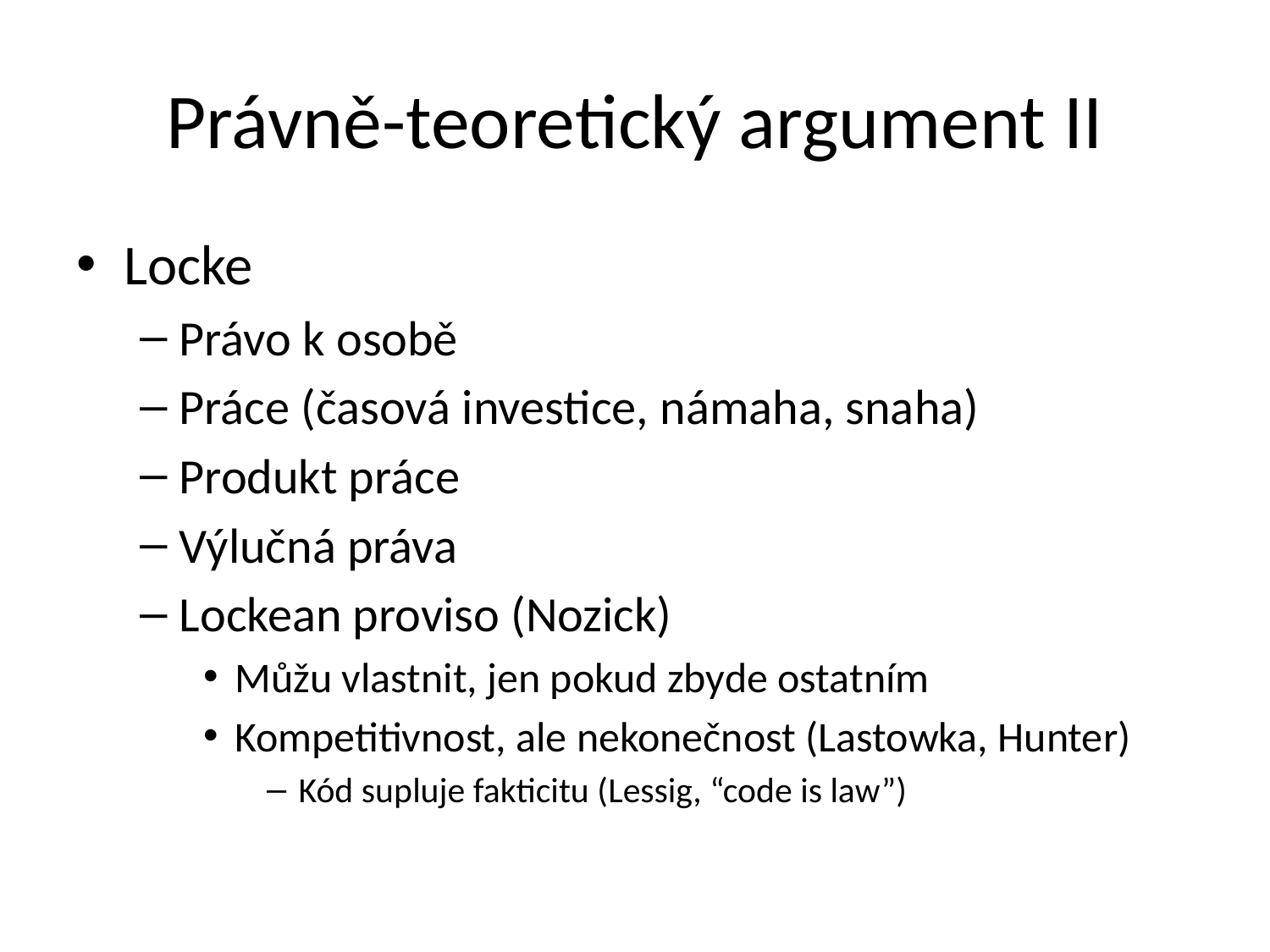

# Právně-teoretický argument II
Locke
Právo k osobě
Práce (časová investice, námaha, snaha)
Produkt práce
Výlučná práva
Lockean proviso (Nozick)
Můžu vlastnit, jen pokud zbyde ostatním
Kompetitivnost, ale nekonečnost (Lastowka, Hunter)
Kód supluje fakticitu (Lessig, “code is law”)